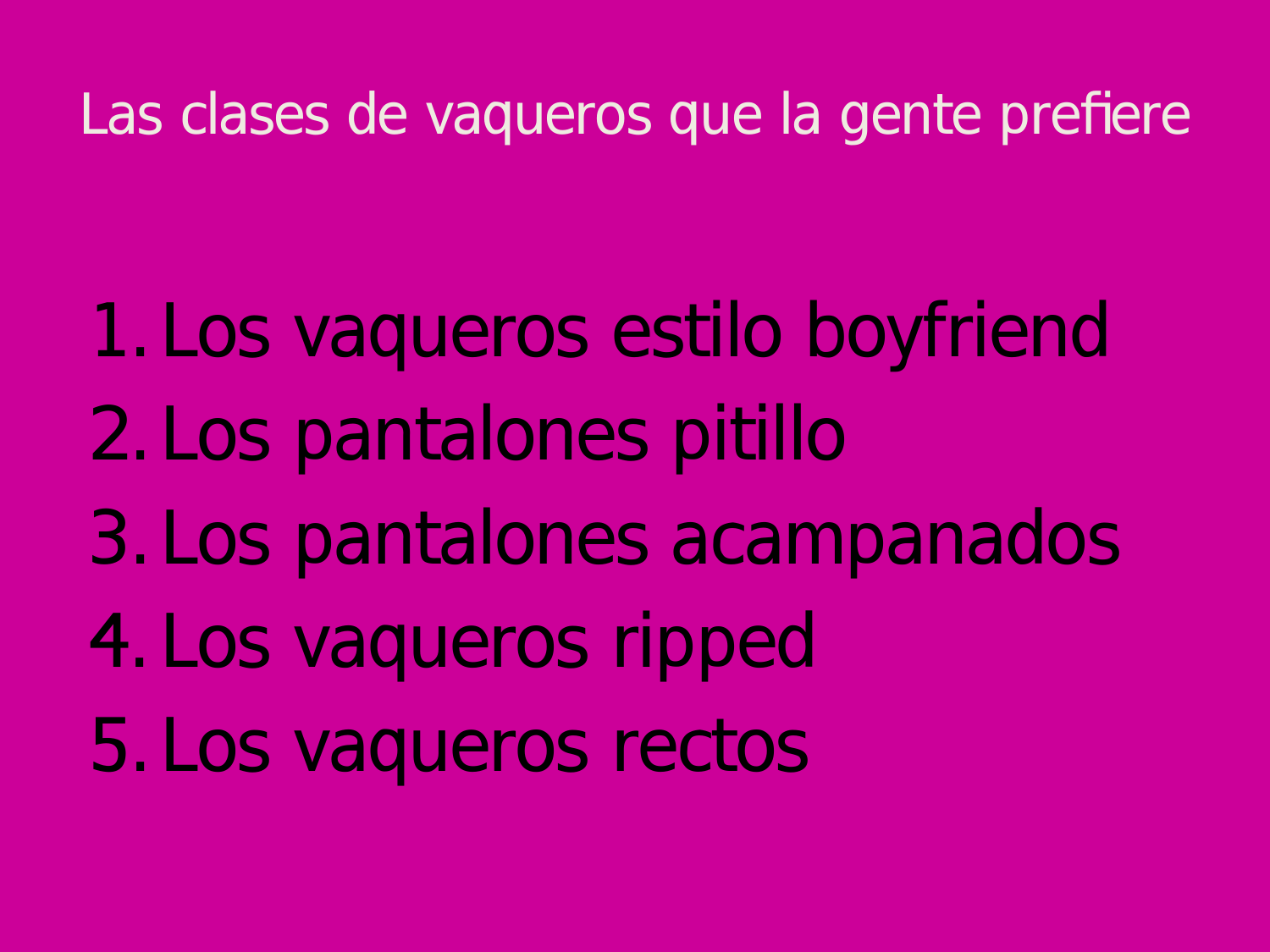

# Las clases de vaqueros que la gente prefiere
Los vaqueros estilo boyfriend
Los pantalones pitillo
Los pantalones acampanados
Los vaqueros ripped
Los vaqueros rectos